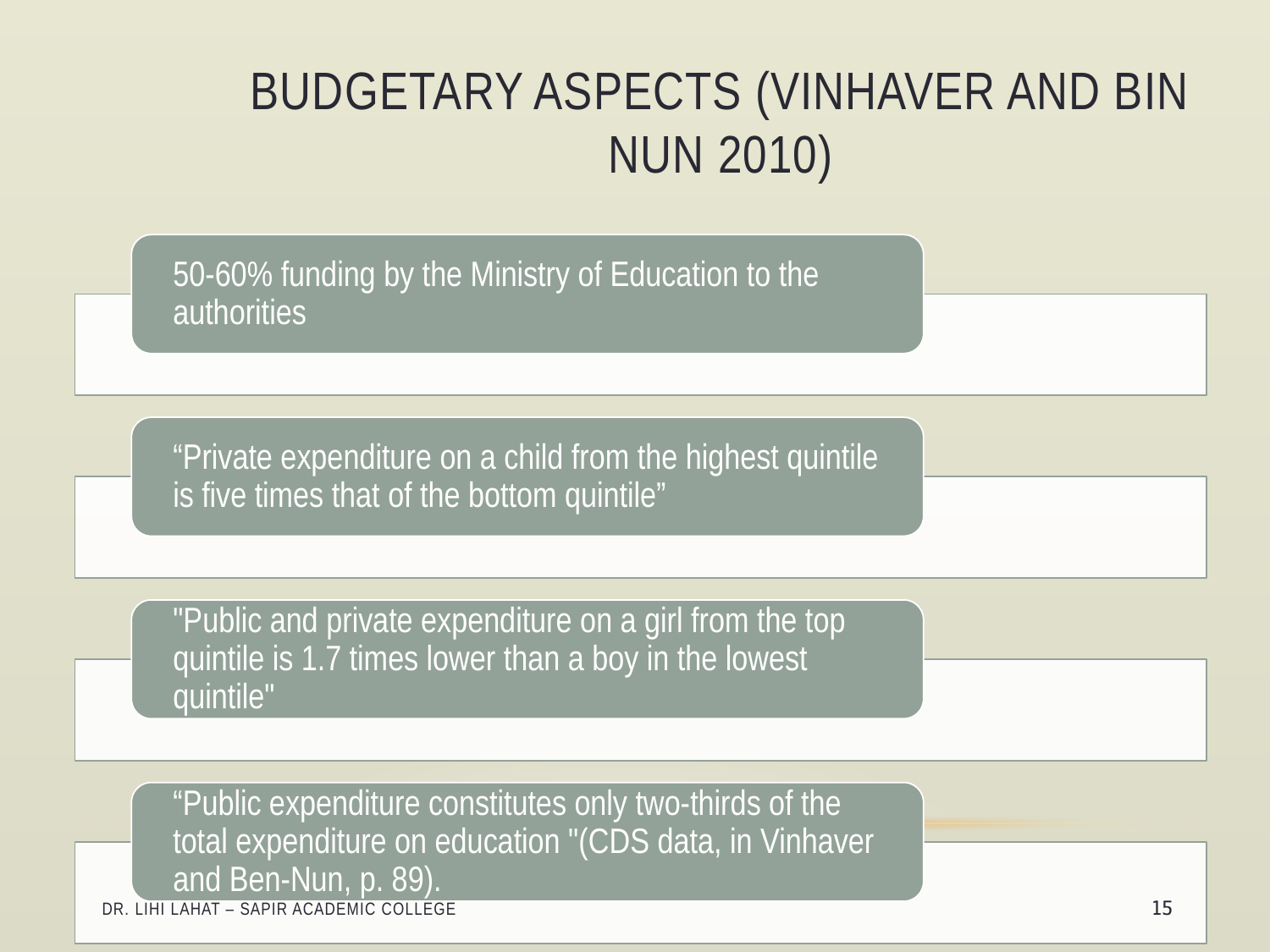

# Budgetary Aspects (Vinhaver and Bin Nun 2010)
50-60% funding by the Ministry of Education to the authorities
“Private expenditure on a child from the highest quintile is five times that of the bottom quintile”
"Public and private expenditure on a girl from the top quintile is 1.7 times lower than a boy in the lowest quintile"
“Public expenditure constitutes only two-thirds of the total expenditure on education "(CDS data, in Vinhaver and Ben-Nun, p. 89).
Dr. Lihi Lahat – Sapir Academic College
15